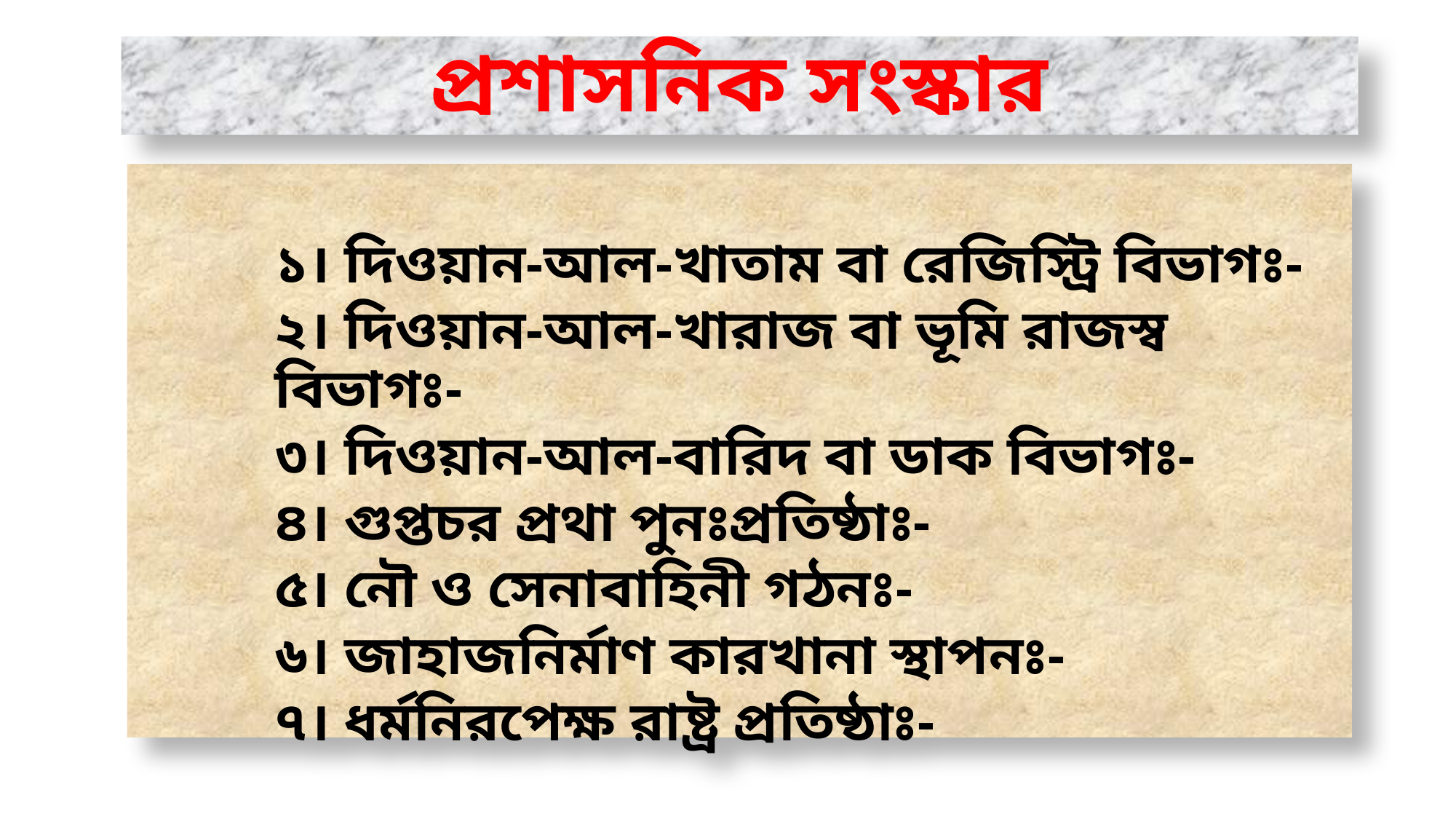

# প্রশাসনিক সংস্কার

	১। দিওয়ান-আল-খাতাম বা রেজিস্ট্রি বিভাগঃ-
	২। দিওয়ান-আল-খারাজ বা ভূমি রাজস্ব বিভাগঃ-
	৩। দিওয়ান-আল-বারিদ বা ডাক বিভাগঃ-
	৪। গুপ্তচর প্রথা পুনঃপ্রতিষ্ঠাঃ-
	৫। নৌ ও সেনাবাহিনী গঠনঃ-
	৬। জাহাজনির্মাণ কারখানা স্থাপনঃ-
	৭। ধর্মনিরপেক্ষ রাষ্ট্র প্রতিষ্ঠাঃ-